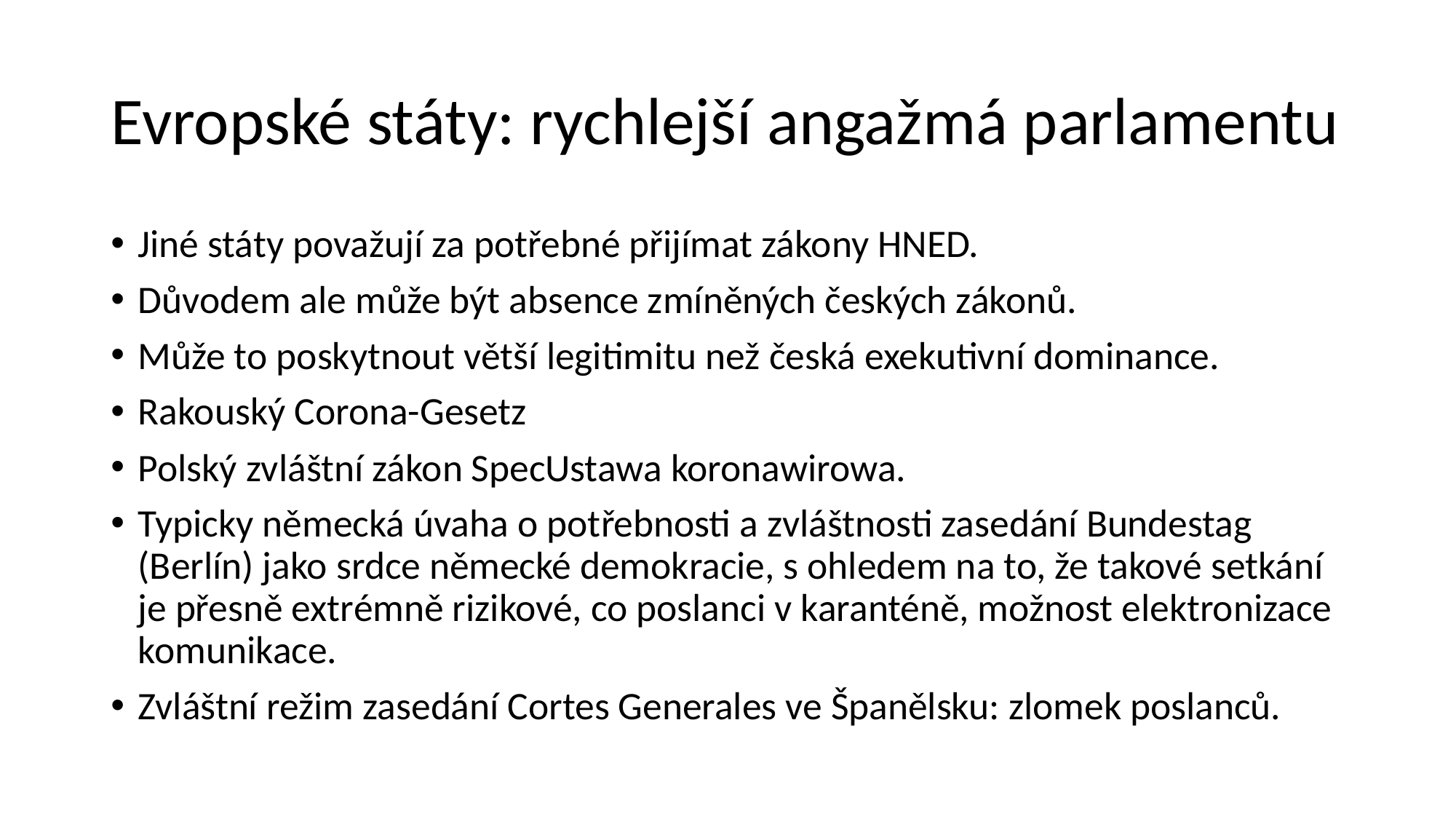

# Evropské státy: rychlejší angažmá parlamentu
Jiné státy považují za potřebné přijímat zákony HNED.
Důvodem ale může být absence zmíněných českých zákonů.
Může to poskytnout větší legitimitu než česká exekutivní dominance.
Rakouský Corona-Gesetz
Polský zvláštní zákon SpecUstawa koronawirowa.
Typicky německá úvaha o potřebnosti a zvláštnosti zasedání Bundestag (Berlín) jako srdce německé demokracie, s ohledem na to, že takové setkání je přesně extrémně rizikové, co poslanci v karanténě, možnost elektronizace komunikace.
Zvláštní režim zasedání Cortes Generales ve Španělsku: zlomek poslanců.